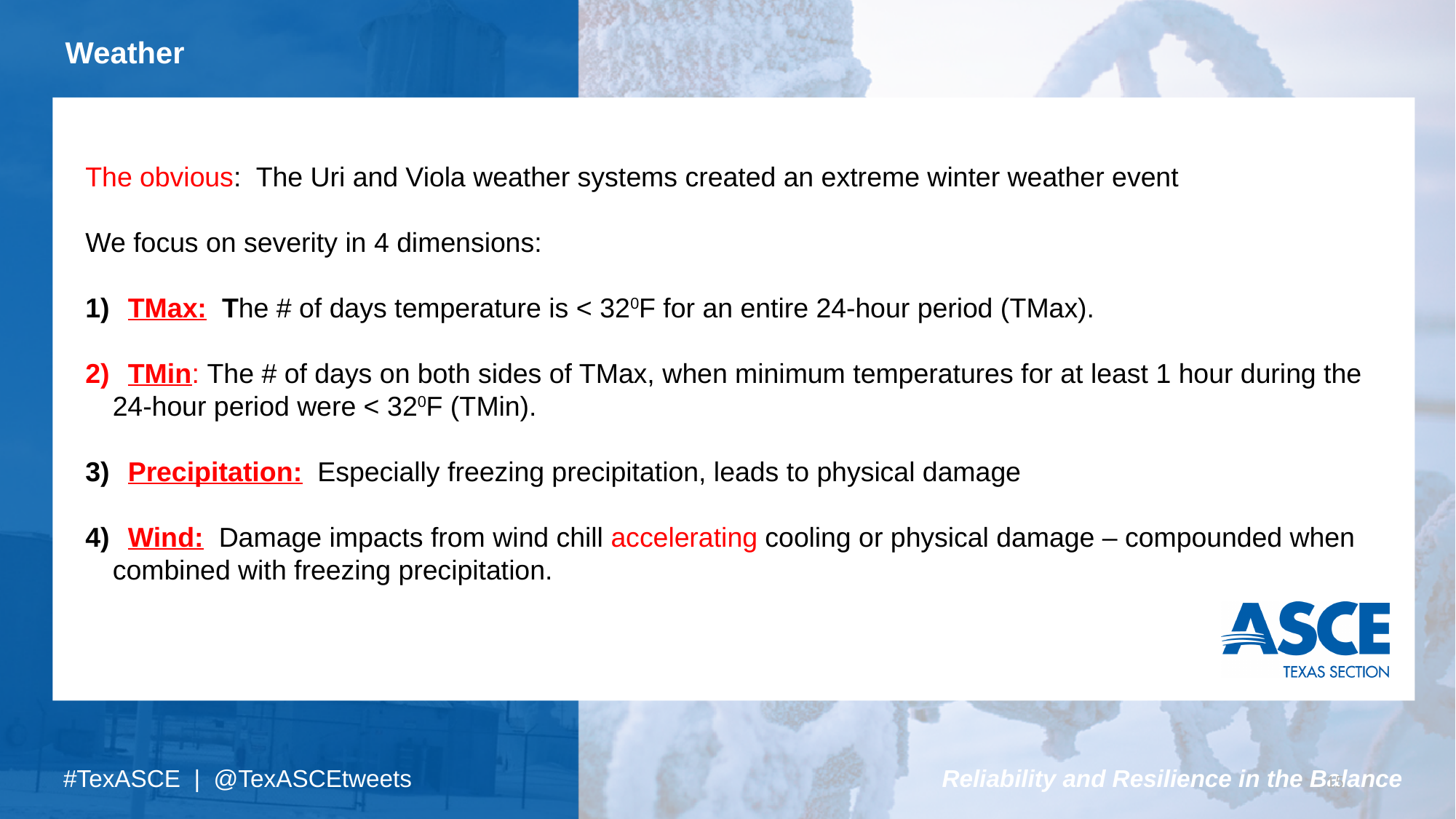

Weather
The obvious:  The Uri and Viola weather systems created an extreme winter weather event

We focus on severity in 4 dimensions:

  TMax:  The # of days temperature is < 320F for an entire 24-hour period (TMax).

  TMin: The # of days on both sides of TMax, when minimum temperatures for at least 1 hour during the 24-hour period were < 320F (TMin).

  Precipitation:  Especially freezing precipitation, leads to physical damage

  Wind:  Damage impacts from wind chill accelerating cooling or physical damage – compounded when combined with freezing precipitation.

15